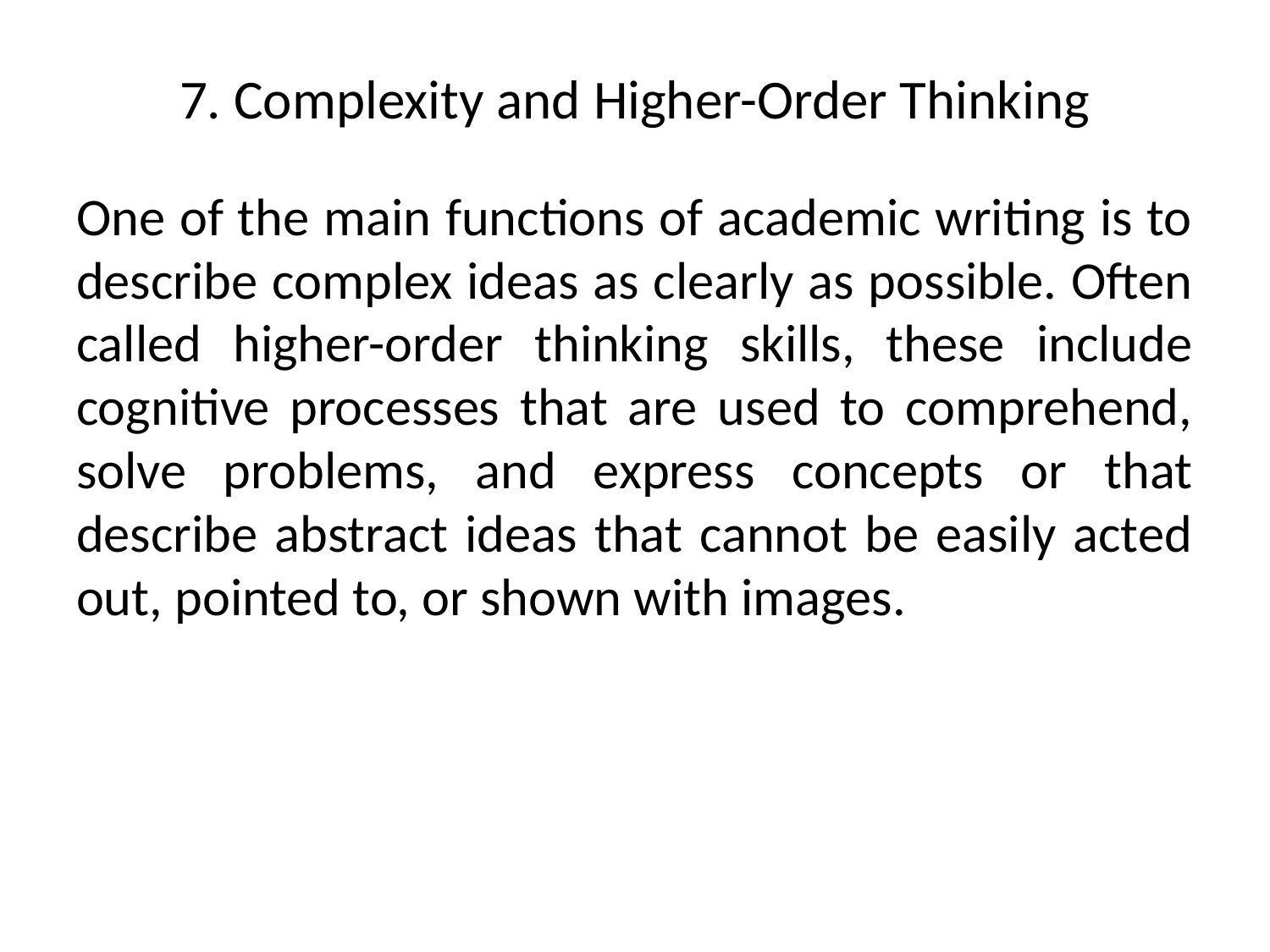

# 7. Complexity and Higher-Order Thinking
One of the main functions of academic writing is to describe complex ideas as clearly as possible. Often called higher-order thinking skills, these include cognitive processes that are used to comprehend, solve problems, and express concepts or that describe abstract ideas that cannot be easily acted out, pointed to, or shown with images.